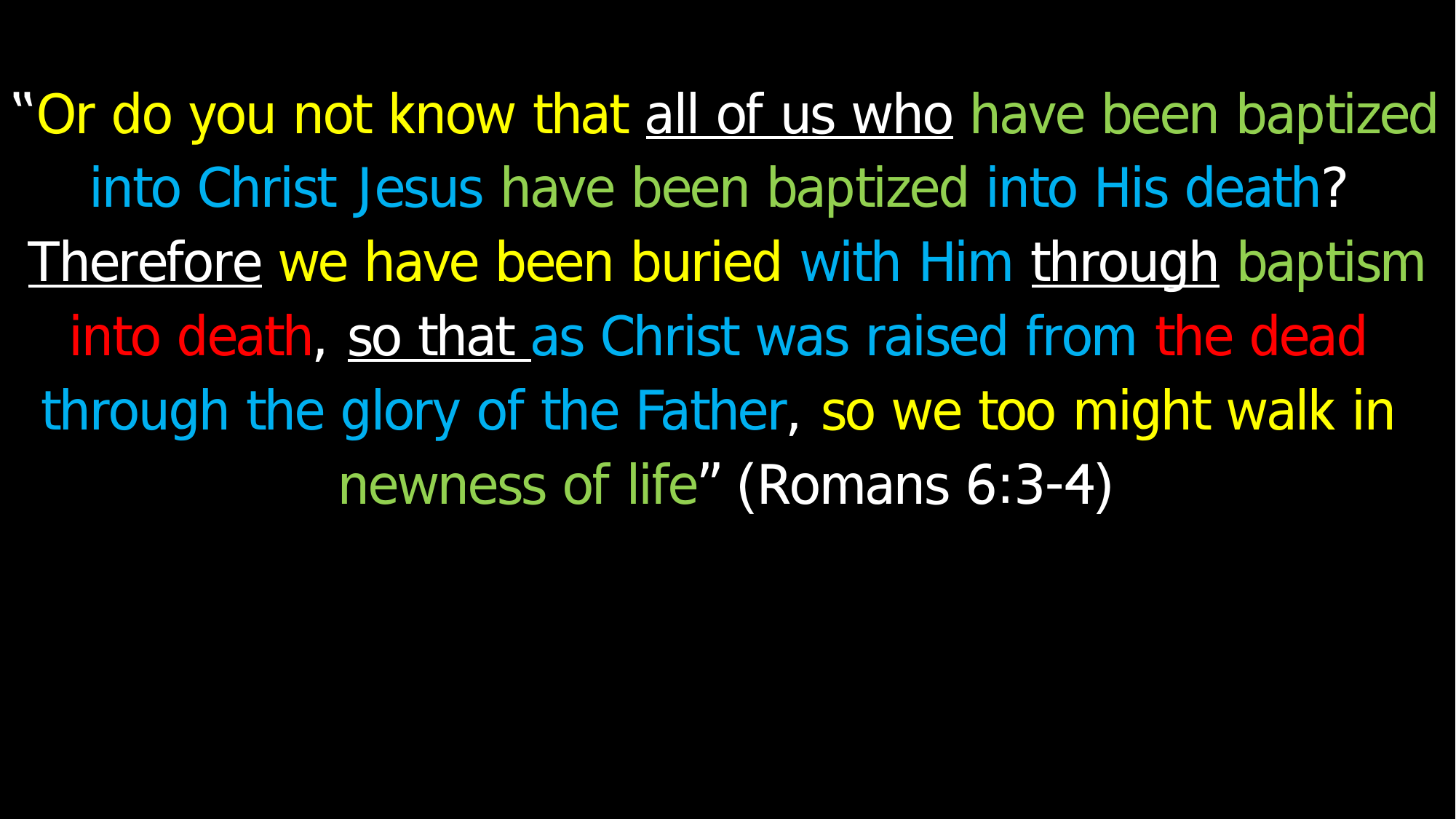

“Or do you not know that all of us who have been baptized
into Christ Jesus have been baptized into His death?
Therefore we have been buried with Him through baptism
into death, so that as Christ was raised from the dead
through the glory of the Father, so we too might walk in
newness of life” (Romans 6:3-4)